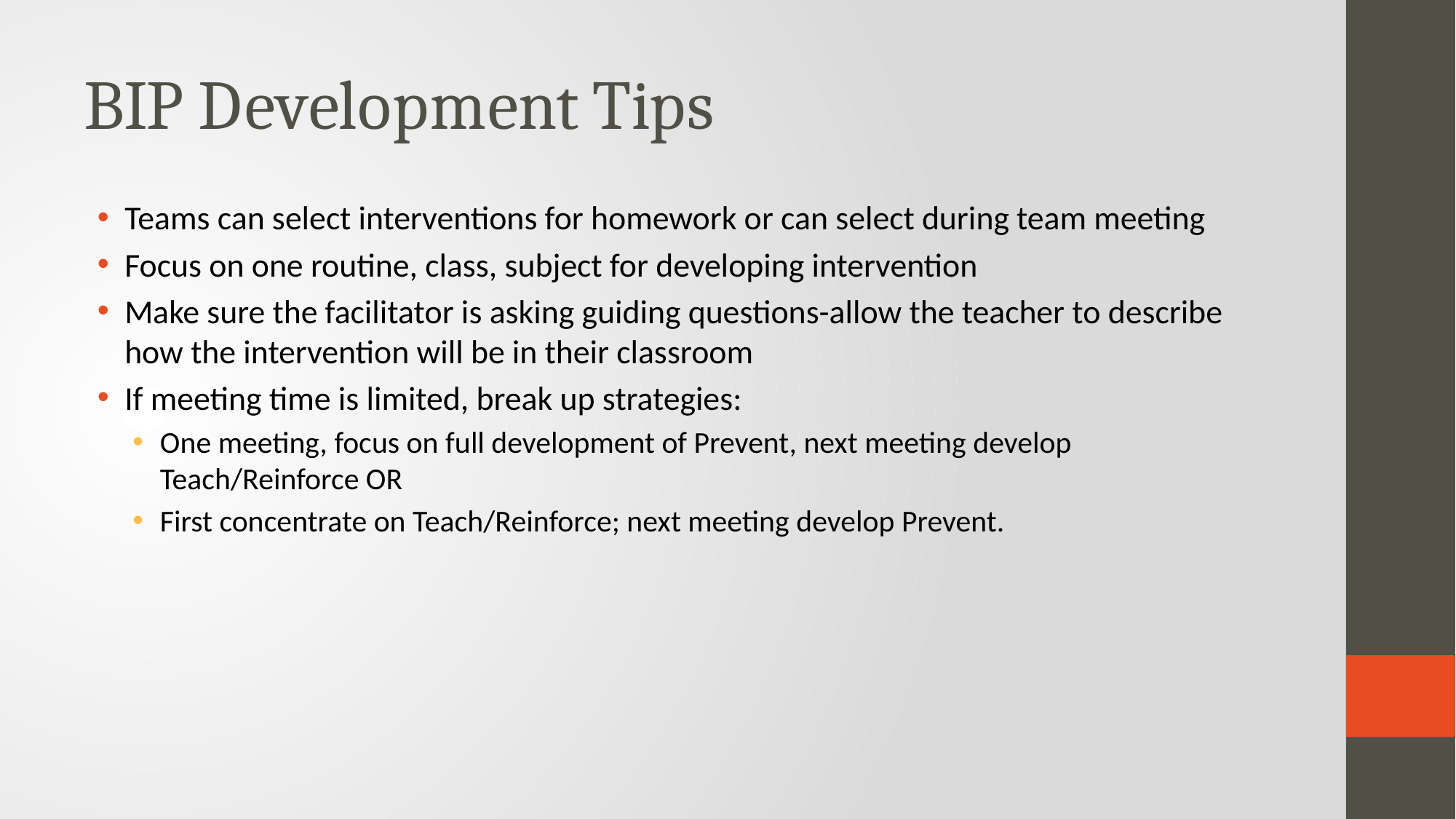

# BIP Development Tips
Teams can select interventions for homework or can select during team meeting
Focus on one routine, class, subject for developing intervention
Make sure the facilitator is asking guiding questions-allow the teacher to describe how the intervention will be in their classroom
If meeting time is limited, break up strategies:
One meeting, focus on full development of Prevent, next meeting develop Teach/Reinforce OR
First concentrate on Teach/Reinforce; next meeting develop Prevent.